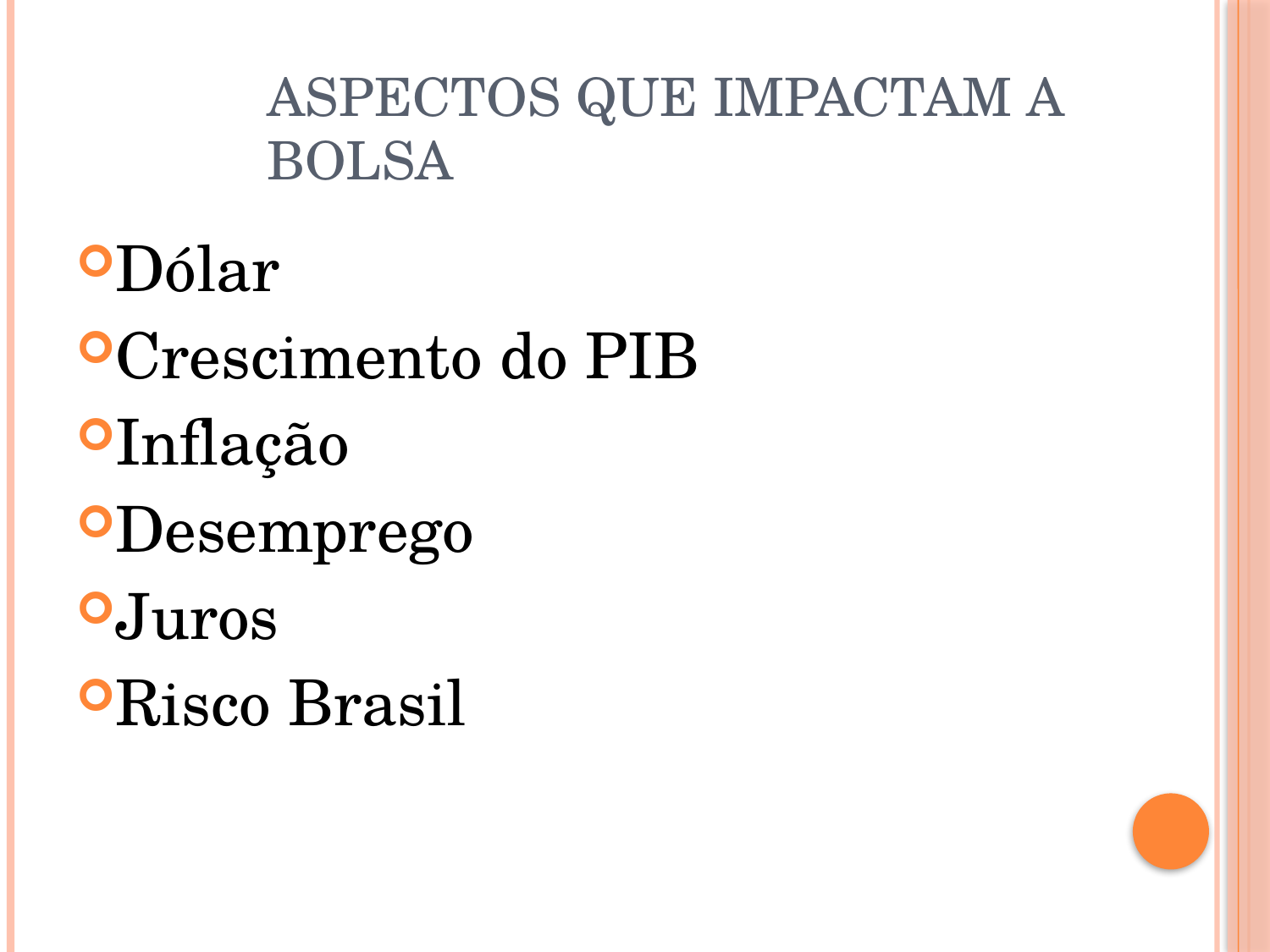

# Aspectos que impactam a bolsa
Dólar
Crescimento do PIB
Inflação
Desemprego
Juros
Risco Brasil